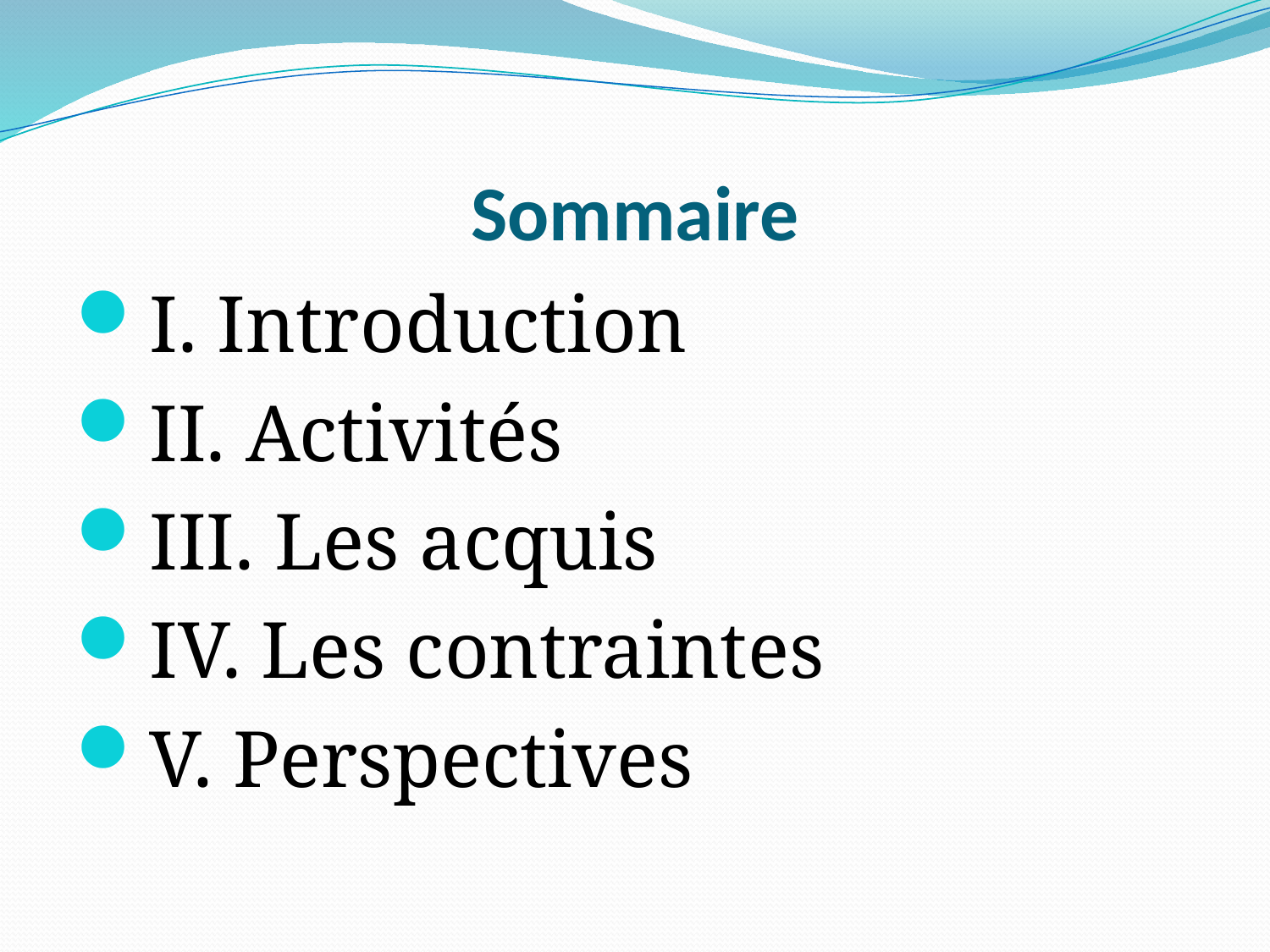

# Sommaire
I. Introduction
II. Activités
III. Les acquis
IV. Les contraintes
V. Perspectives